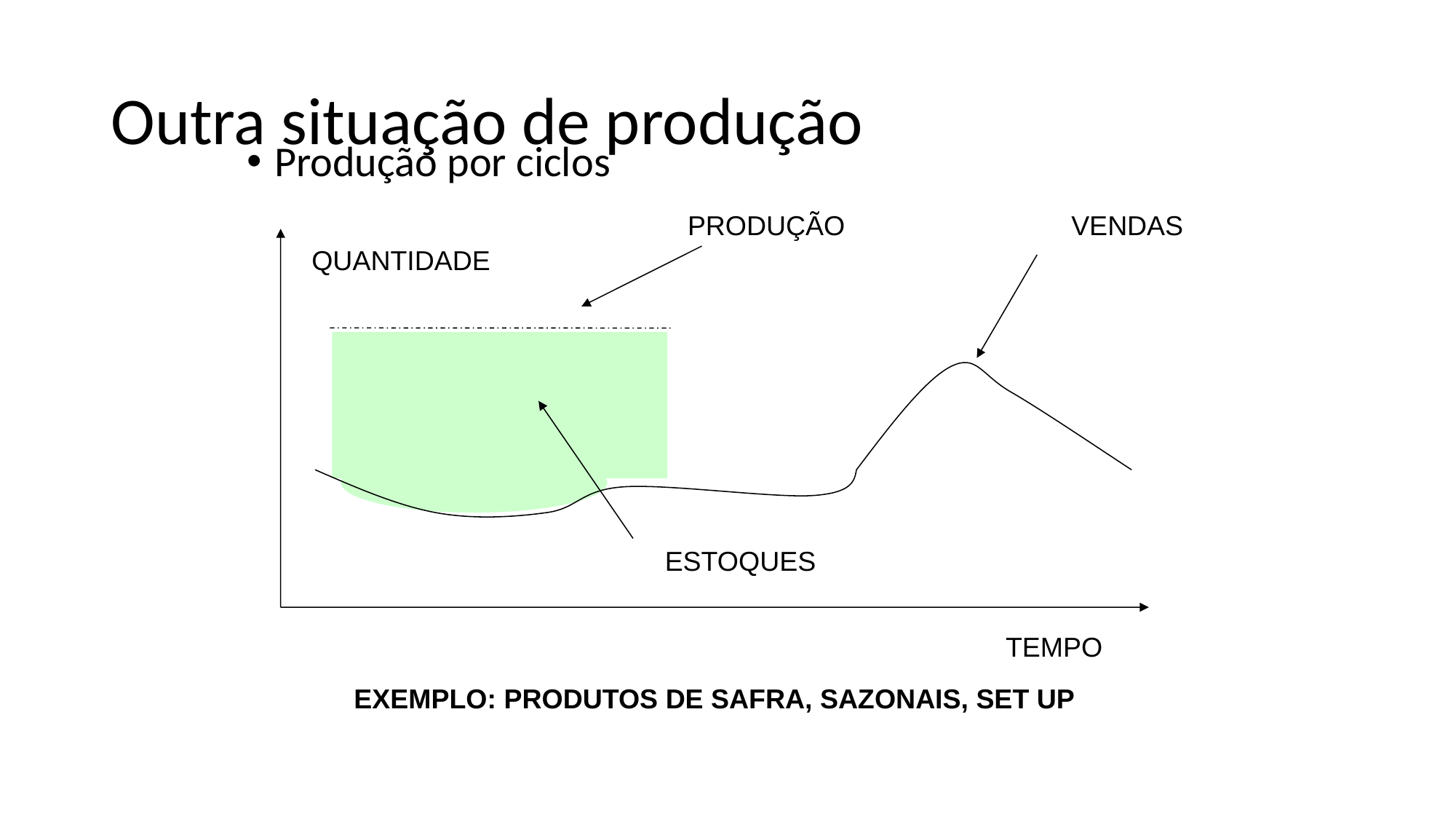

# Outra situação de produção
Produção por ciclos
PRODUÇÃO
VENDAS

QUANTIDADE

ESTOQUES

TEMPO
EXEMPLO: PRODUTOS DE SAFRA, SAZONAIS, SET UP